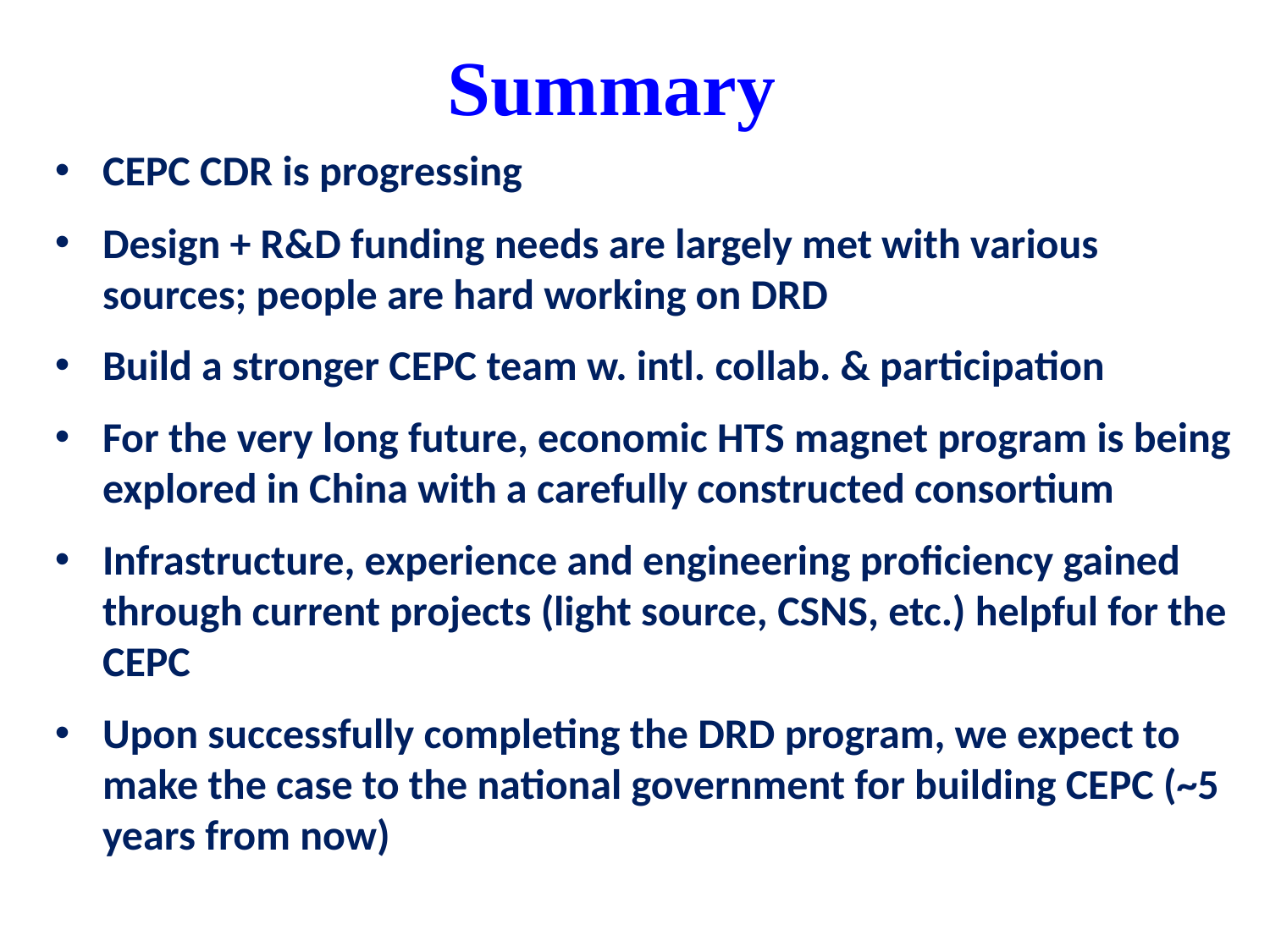

Summary
CEPC CDR is progressing
Design + R&D funding needs are largely met with various sources; people are hard working on DRD
Build a stronger CEPC team w. intl. collab. & participation
For the very long future, economic HTS magnet program is being explored in China with a carefully constructed consortium
Infrastructure, experience and engineering proficiency gained through current projects (light source, CSNS, etc.) helpful for the CEPC
Upon successfully completing the DRD program, we expect to make the case to the national government for building CEPC (~5 years from now)